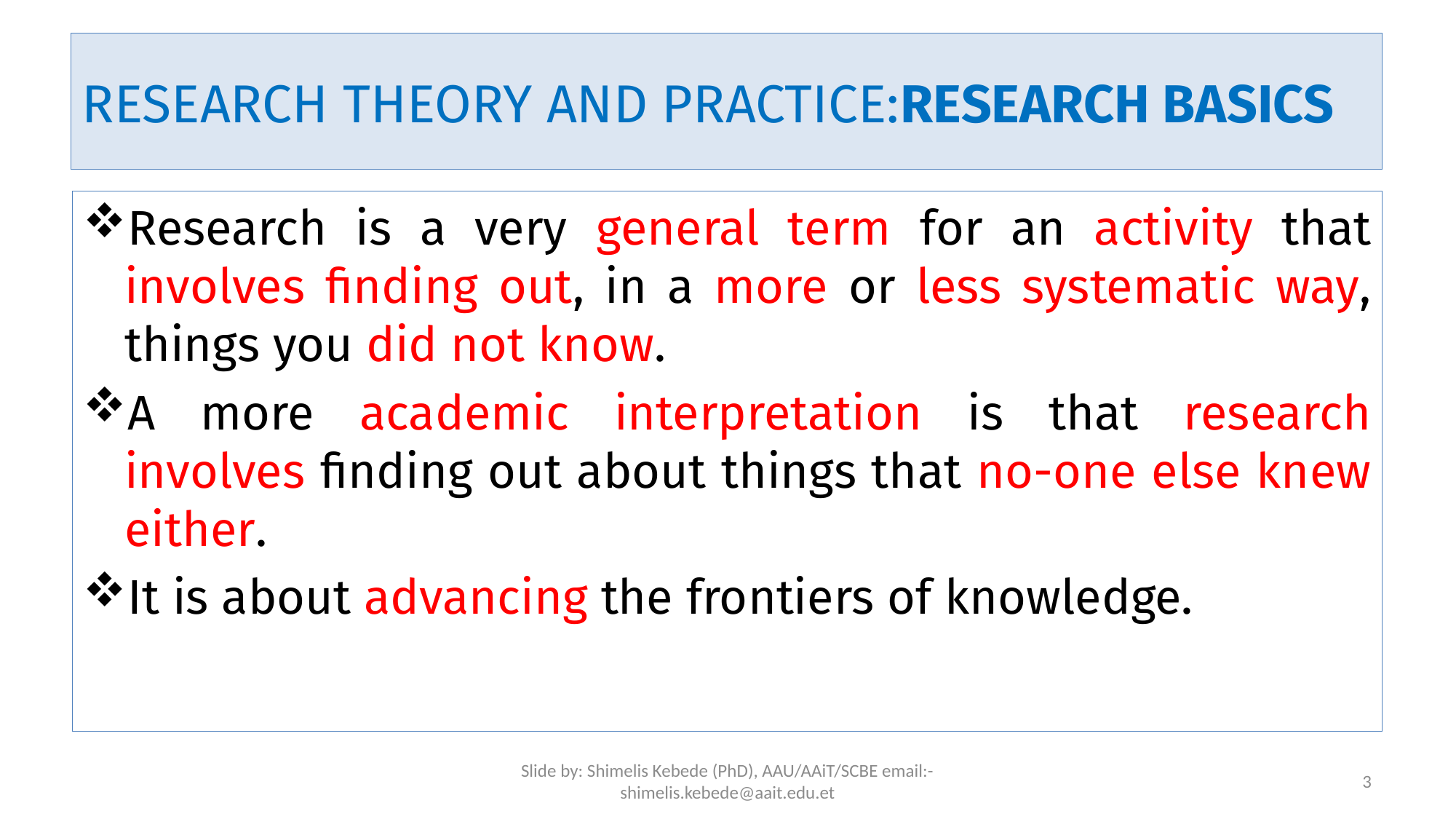

# RESEARCH THEORY AND PRACTICE:RESEARCH BASICS
Research is a very general term for an activity that involves finding out, in a more or less systematic way, things you did not know.
A more academic interpretation is that research involves finding out about things that no-one else knew either.
It is about advancing the frontiers of knowledge.
Slide by: Shimelis Kebede (PhD), AAU/AAiT/SCBE email:-shimelis.kebede@aait.edu.et
3